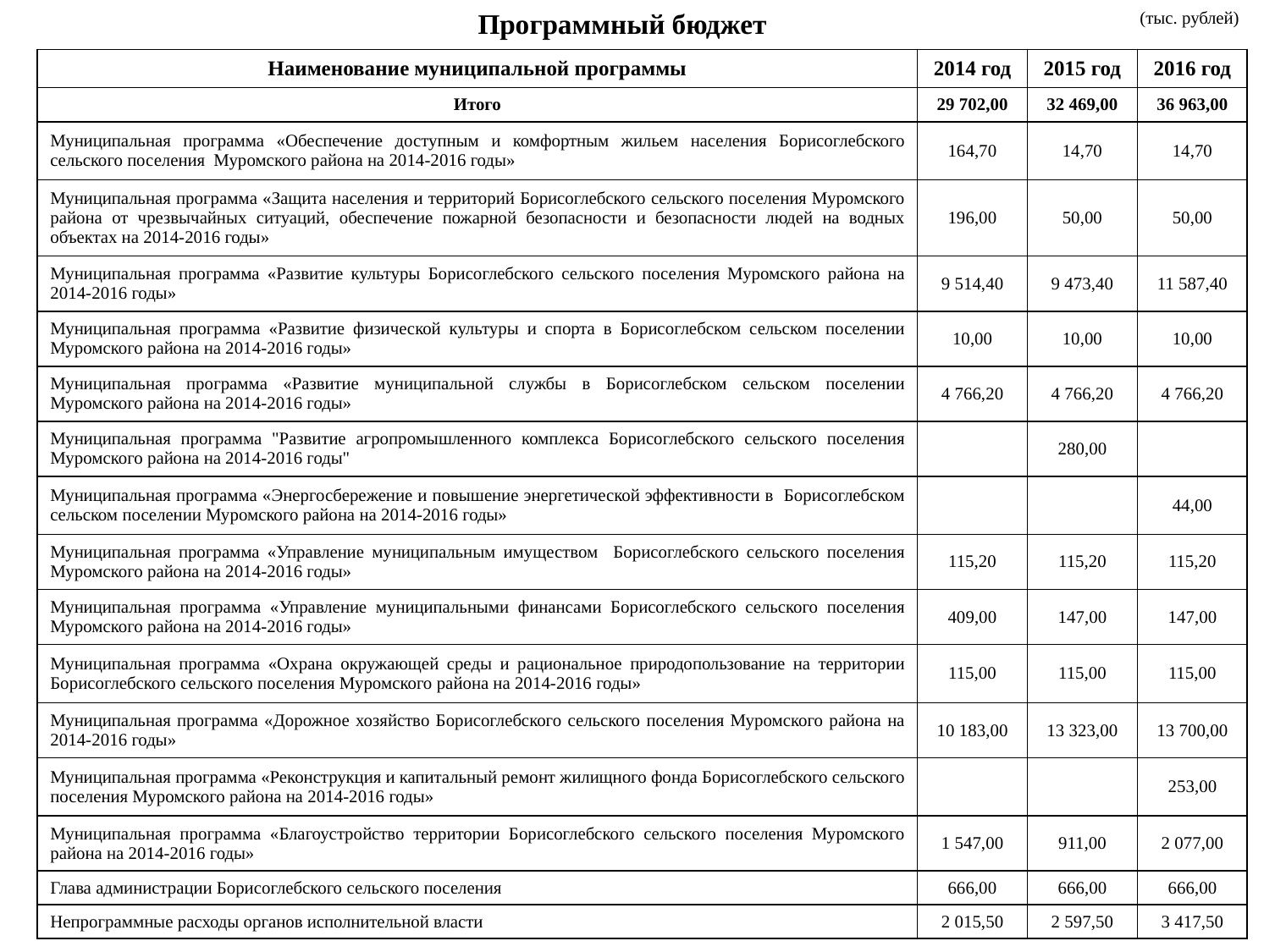

Программный бюджет
(тыс. рублей)
| Наименование муниципальной программы | 2014 год | 2015 год | 2016 год |
| --- | --- | --- | --- |
| Итого | 29 702,00 | 32 469,00 | 36 963,00 |
| Муниципальная программа «Обеспечение доступным и комфортным жильем населения Борисоглебского сельского поселения Муромского района на 2014-2016 годы» | 164,70 | 14,70 | 14,70 |
| Муниципальная программа «Защита населения и территорий Борисоглебского сельского поселения Муромского района от чрезвычайных ситуаций, обеспечение пожарной безопасности и безопасности людей на водных объектах на 2014-2016 годы» | 196,00 | 50,00 | 50,00 |
| Муниципальная программа «Развитие культуры Борисоглебского сельского поселения Муромского района на 2014-2016 годы» | 9 514,40 | 9 473,40 | 11 587,40 |
| Муниципальная программа «Развитие физической культуры и спорта в Борисоглебском сельском поселении Муромского района на 2014-2016 годы» | 10,00 | 10,00 | 10,00 |
| Муниципальная программа «Развитие муниципальной службы в Борисоглебском сельском поселении Муромского района на 2014-2016 годы» | 4 766,20 | 4 766,20 | 4 766,20 |
| Муниципальная программа "Развитие агропромышленного комплекса Борисоглебского сельского поселения Муромского района на 2014-2016 годы" |  | 280,00 |  |
| Муниципальная программа «Энергосбережение и повышение энергетической эффективности в Борисоглебском сельском поселении Муромского района на 2014-2016 годы» |  |  | 44,00 |
| Муниципальная программа «Управление муниципальным имуществом Борисоглебского сельского поселения Муромского района на 2014-2016 годы» | 115,20 | 115,20 | 115,20 |
| Муниципальная программа «Управление муниципальными финансами Борисоглебского сельского поселения Муромского района на 2014-2016 годы» | 409,00 | 147,00 | 147,00 |
| Муниципальная программа «Охрана окружающей среды и рациональное природопользование на территории Борисоглебского сельского поселения Муромского района на 2014-2016 годы» | 115,00 | 115,00 | 115,00 |
| Муниципальная программа «Дорожное хозяйство Борисоглебского сельского поселения Муромского района на 2014-2016 годы» | 10 183,00 | 13 323,00 | 13 700,00 |
| Муниципальная программа «Реконструкция и капитальный ремонт жилищного фонда Борисоглебского сельского поселения Муромского района на 2014-2016 годы» |  |  | 253,00 |
| Муниципальная программа «Благоустройство территории Борисоглебского сельского поселения Муромского района на 2014-2016 годы» | 1 547,00 | 911,00 | 2 077,00 |
| Глава администрации Борисоглебского сельского поселения | 666,00 | 666,00 | 666,00 |
| Непрограммные расходы органов исполнительной власти | 2 015,50 | 2 597,50 | 3 417,50 |